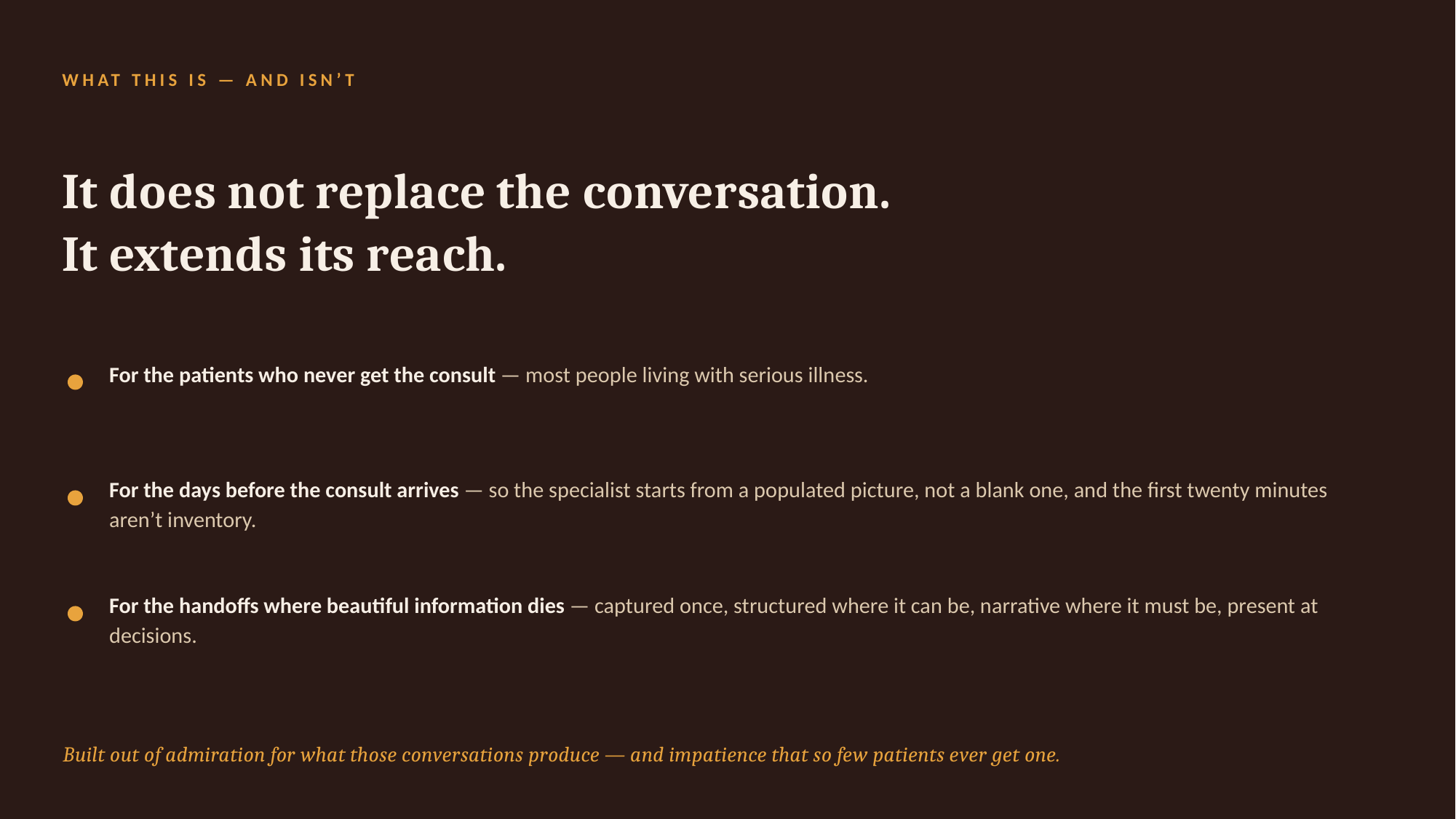

WHAT THIS IS — AND ISN’T
It does not replace the conversation.
It extends its reach.
For the patients who never get the consult — most people living with serious illness.

For the days before the consult arrives — so the specialist starts from a populated picture, not a blank one, and the first twenty minutes aren’t inventory.

For the handoffs where beautiful information dies — captured once, structured where it can be, narrative where it must be, present at decisions.

Built out of admiration for what those conversations produce — and impatience that so few patients ever get one.